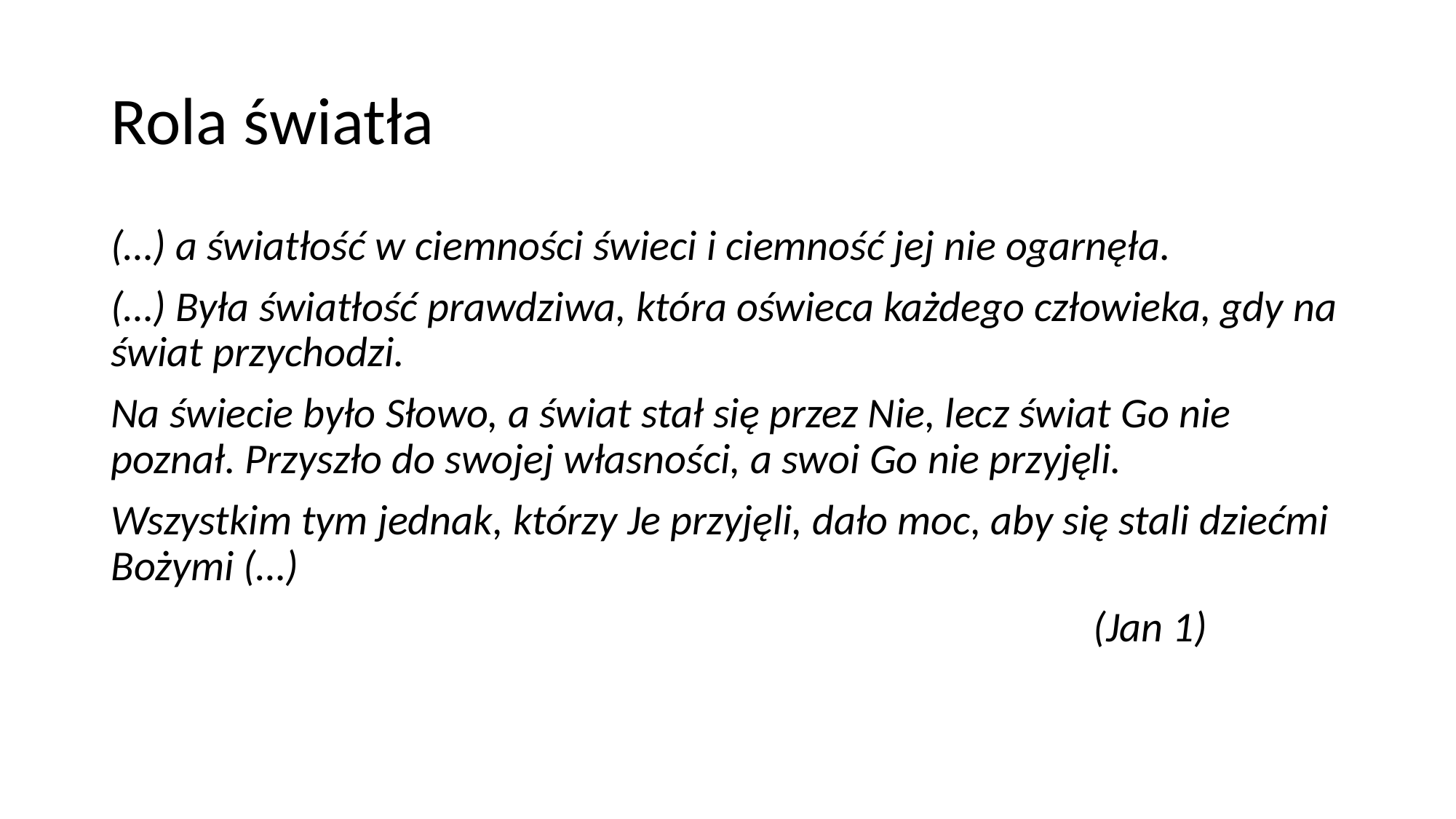

# Rola światła
(…) a światłość w ciemności świeci i ciemność jej nie ogarnęła.
(…) Była światłość prawdziwa, która oświeca każdego człowieka, gdy na świat przychodzi.
Na świecie było Słowo, a świat stał się przez Nie, lecz świat Go nie poznał. Przyszło do swojej własności, a swoi Go nie przyjęli.
Wszystkim tym jednak, którzy Je przyjęli, dało moc, aby się stali dziećmi Bożymi (…)
									(Jan 1)